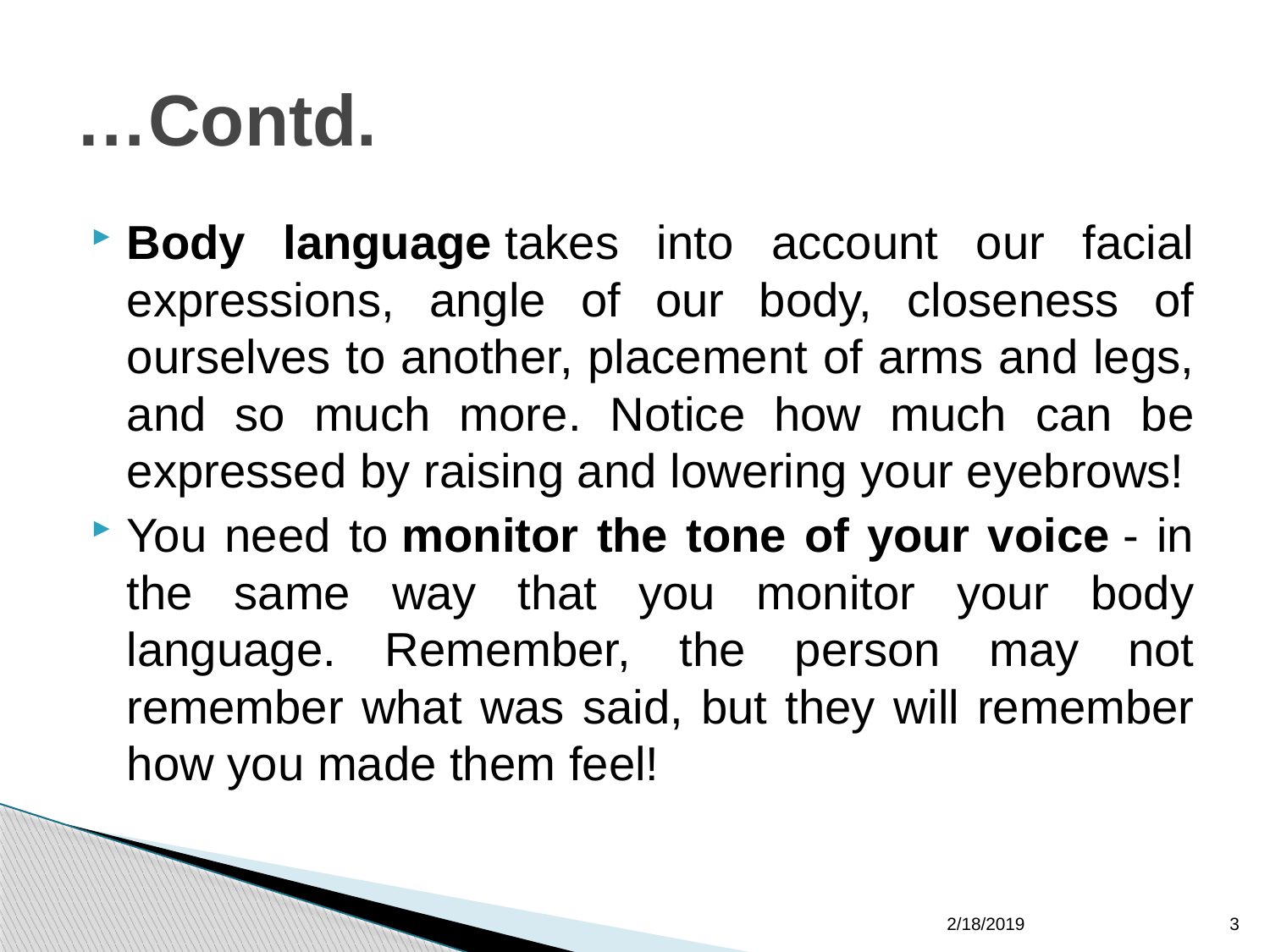

# …Contd.
Body language takes into account our facial expressions, angle of our body, closeness of ourselves to another, placement of arms and legs, and so much more. Notice how much can be expressed by raising and lowering your eyebrows!
You need to monitor the tone of your voice - in the same way that you monitor your body language. Remember, the person may not remember what was said, but they will remember how you made them feel!

2/18/2019
3